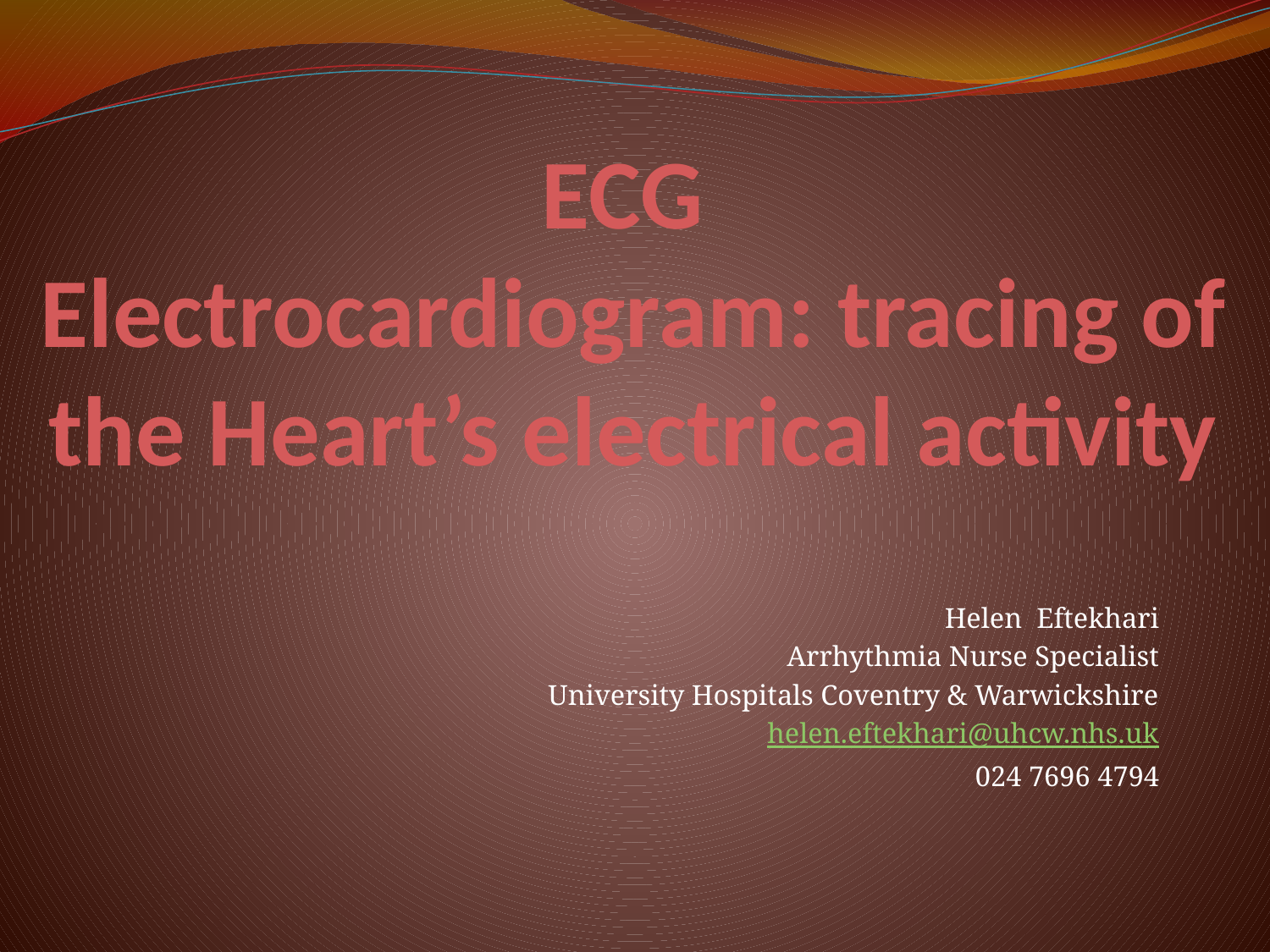

# ECG Electrocardiogram: tracing of the Heart’s electrical activity

Helen  Eftekhari
Arrhythmia Nurse Specialist
University Hospitals Coventry & Warwickshire
helen.eftekhari@uhcw.nhs.uk
024 7696 4794